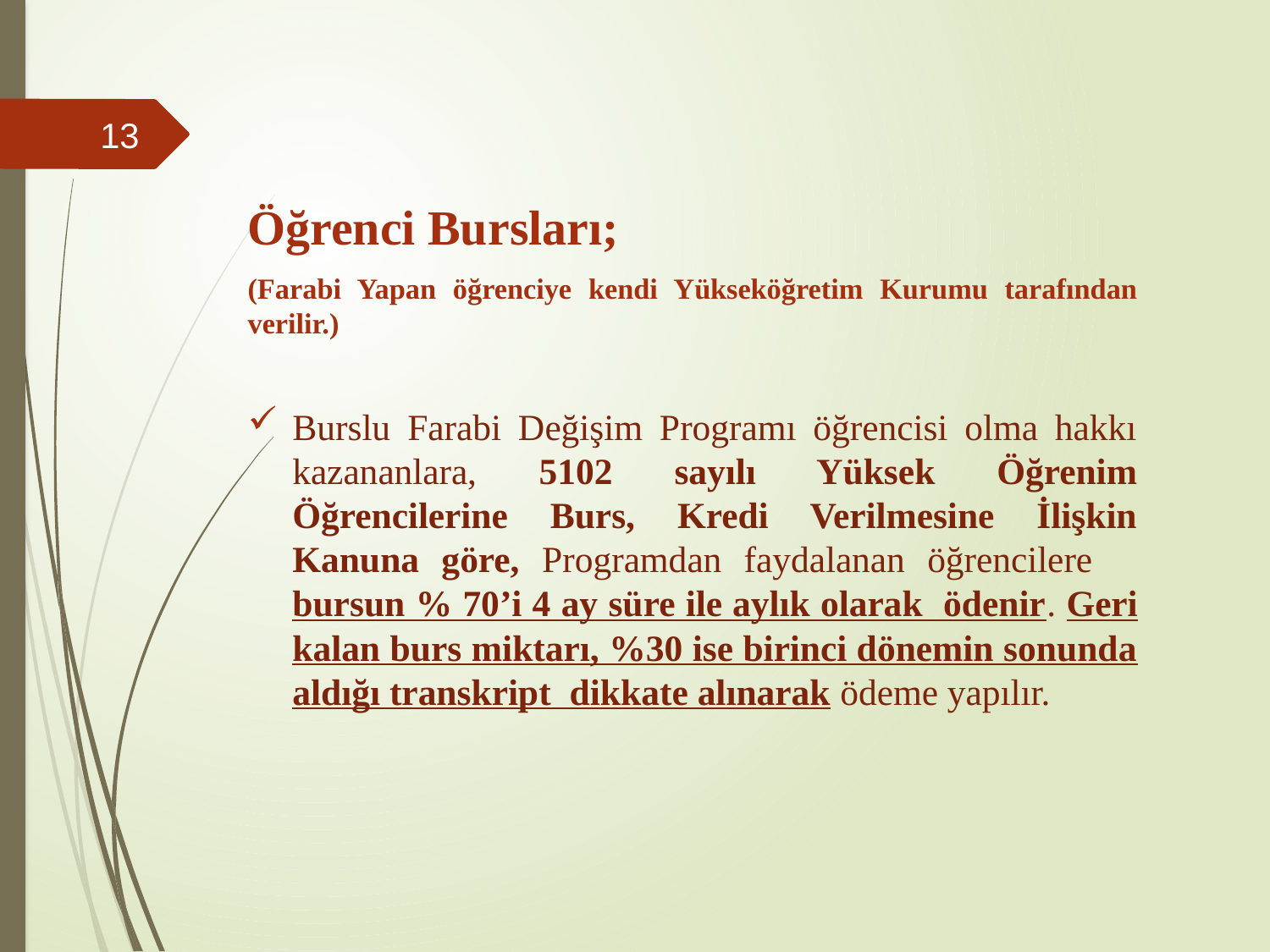

13
Öğrenci Bursları;
(Farabi Yapan öğrenciye kendi Yükseköğretim Kurumu tarafından verilir.)

Burslu Farabi Değişim Programı öğrencisi olma hakkı kazananlara, 5102 sayılı Yüksek Öğrenim Öğrencilerine Burs, Kredi Verilmesine İlişkin Kanuna göre, Programdan faydalanan öğrencilere   bursun % 70’i 4 ay süre ile aylık olarak  ödenir. Geri kalan burs miktarı, %30 ise birinci dönemin sonunda aldığı transkript  dikkate alınarak ödeme yapılır.